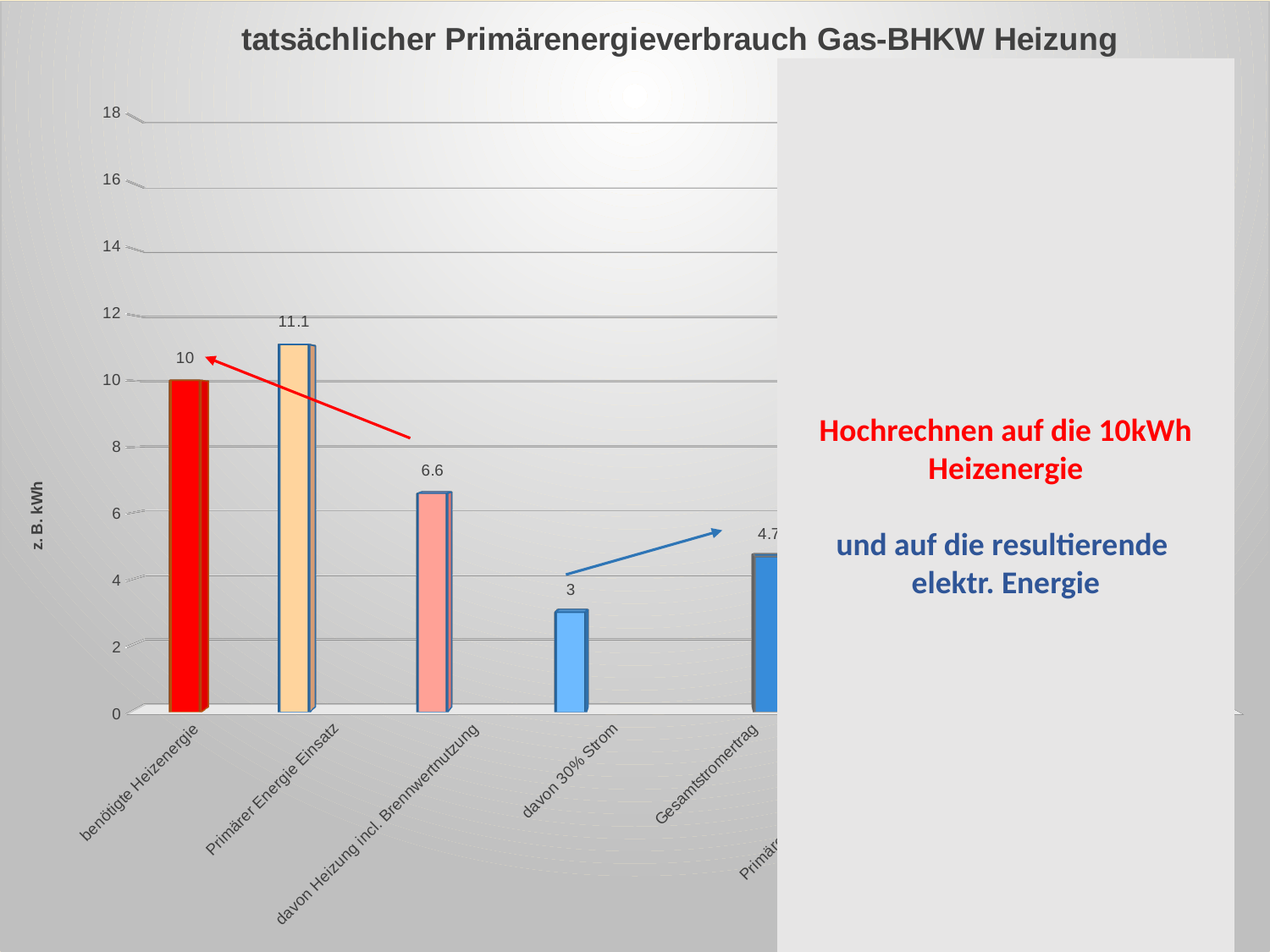

[unsupported chart]

Hochrechnen auf die 10kWh Heizenergie

und auf die resultierende
elektr. Energie